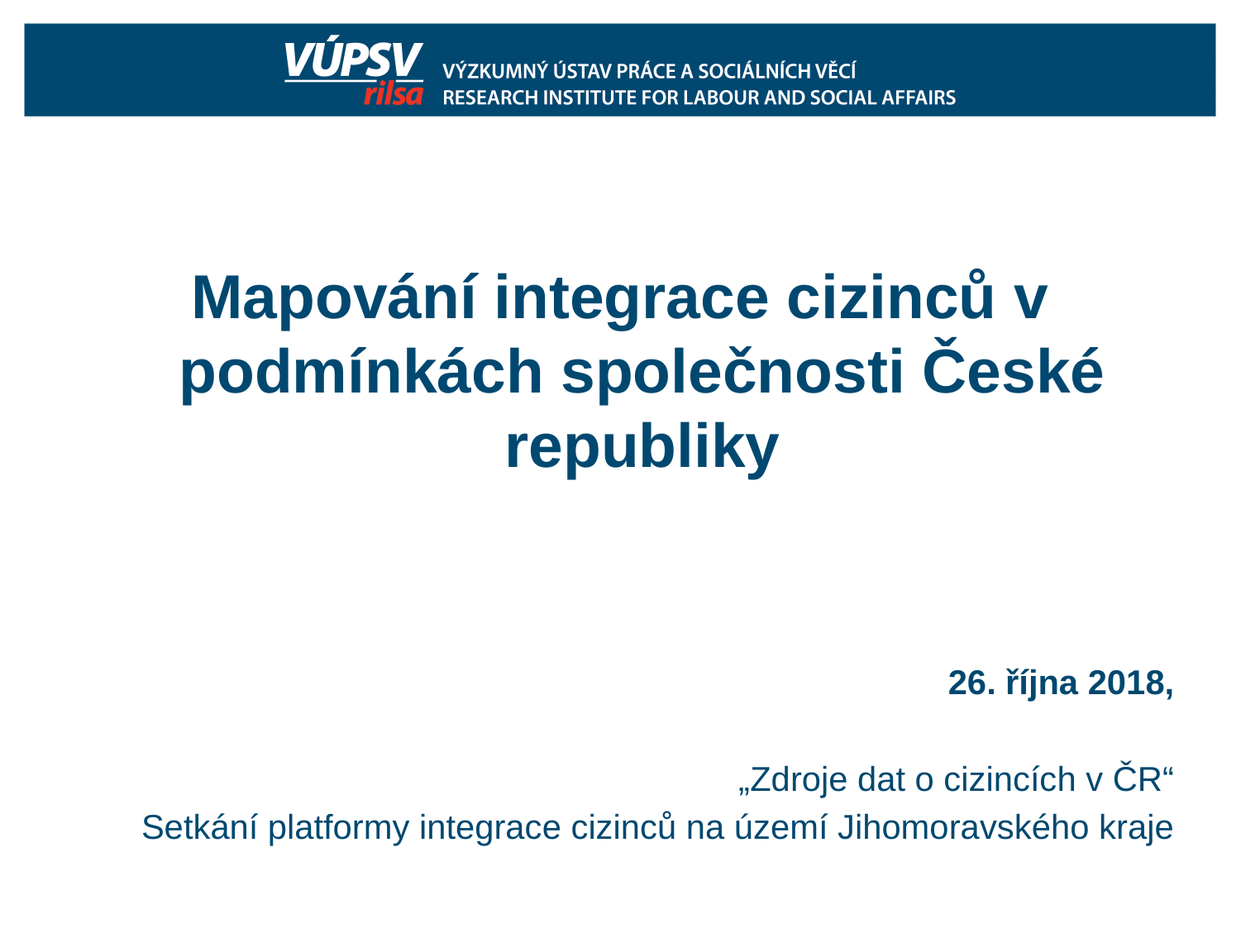

Mapování integrace cizinců v podmínkách společnosti České republiky

26. října 2018,

 „Zdroje dat o cizincích v ČR“
 Setkání platformy integrace cizinců na území Jihomoravského kraje